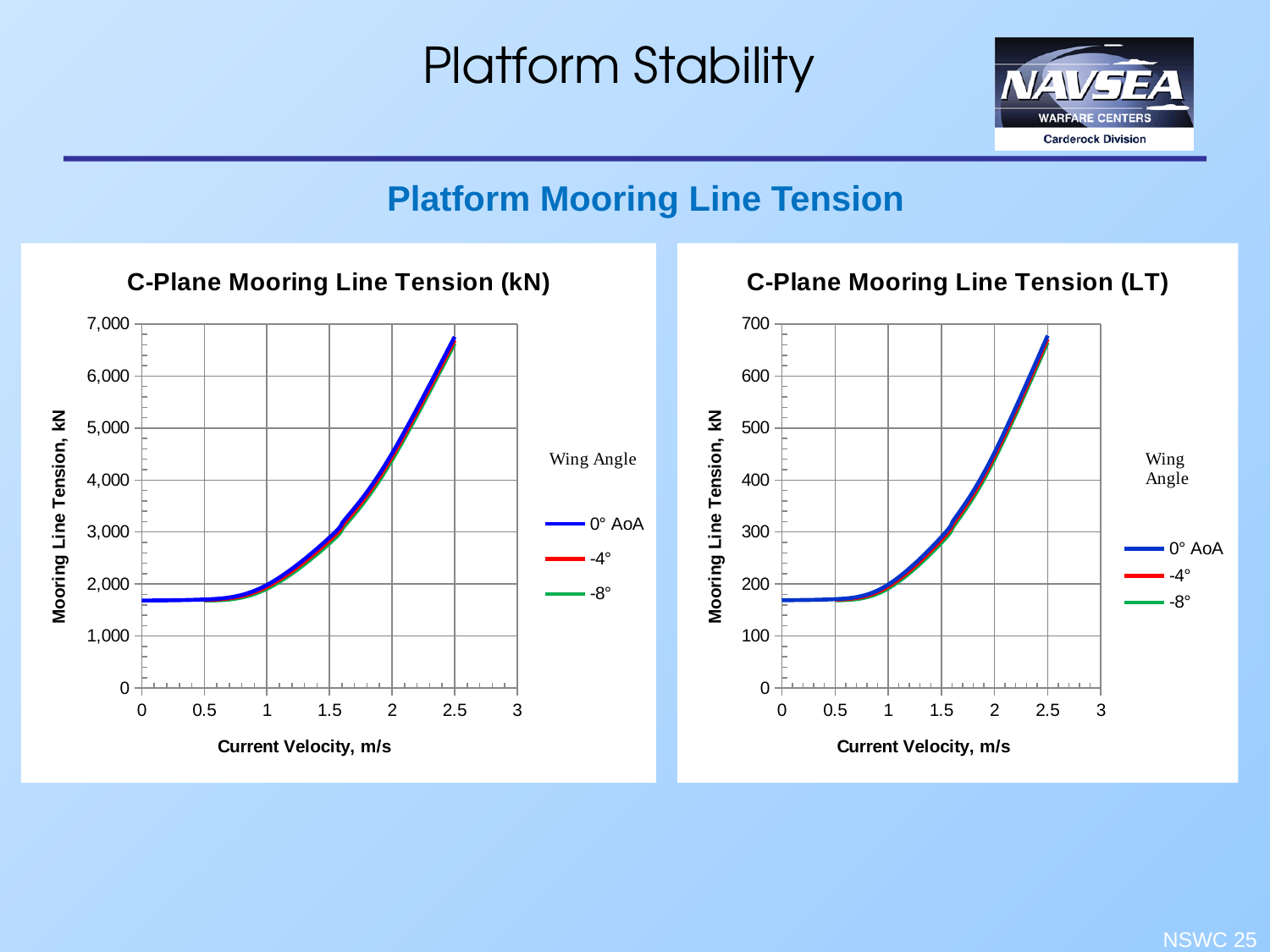

# Platform Stability
Platform Mooring Line Tension

### Chart: C-Plane Mooring Line Tension (kN)

| Category |  |  |  |
|---|---|---|---|

### Chart: C-Plane Mooring Line Tension (LT)

| Category |  |  |  |
|---|---|---|---|
NSWC 25